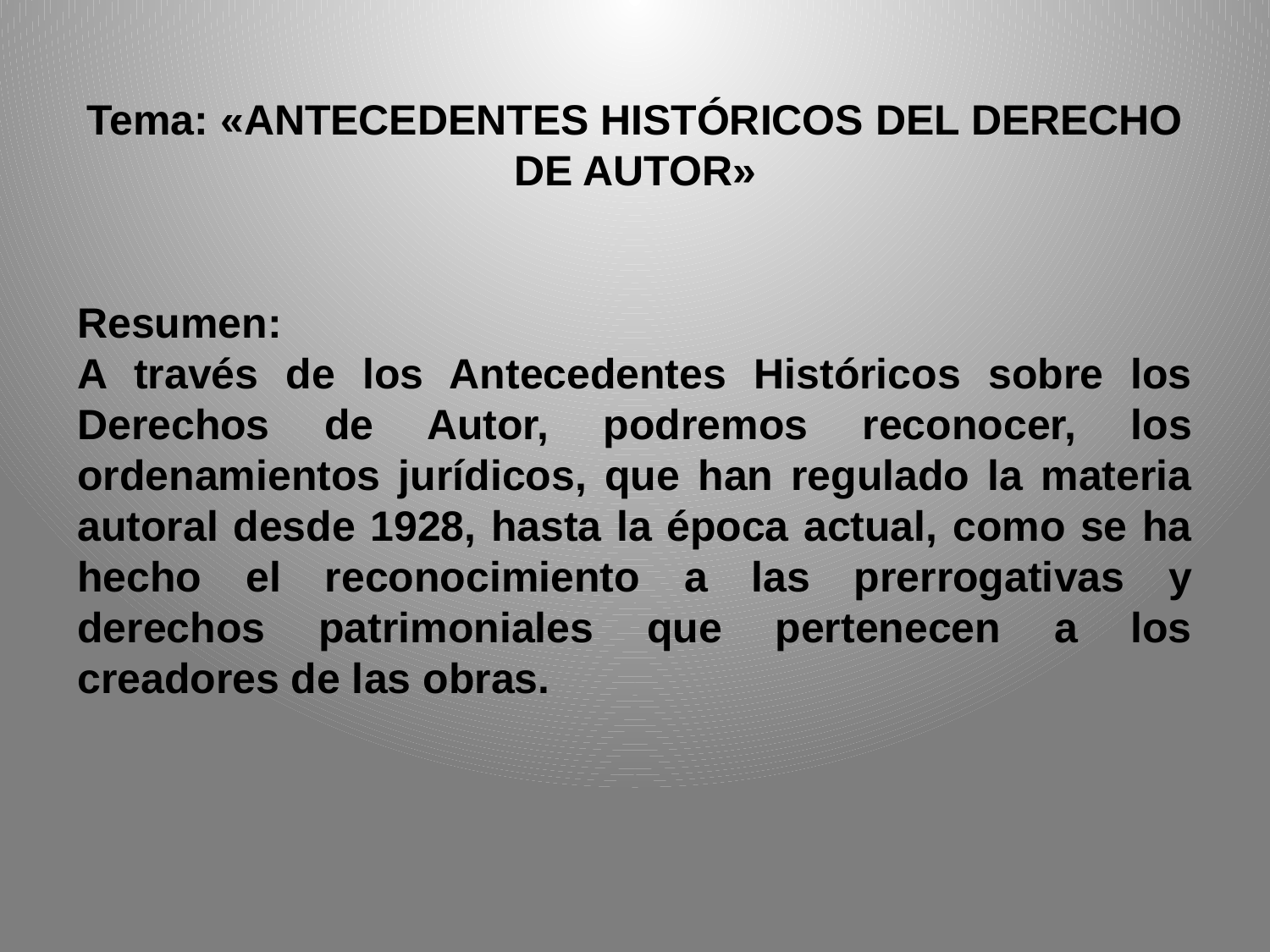

Tema: «ANTECEDENTES HISTÓRICOS DEL DERECHO DE AUTOR»

Resumen:
A través de los Antecedentes Históricos sobre los Derechos de Autor, podremos reconocer, los ordenamientos jurídicos, que han regulado la materia autoral desde 1928, hasta la época actual, como se ha hecho el reconocimiento a las prerrogativas y derechos patrimoniales que pertenecen a los creadores de las obras.